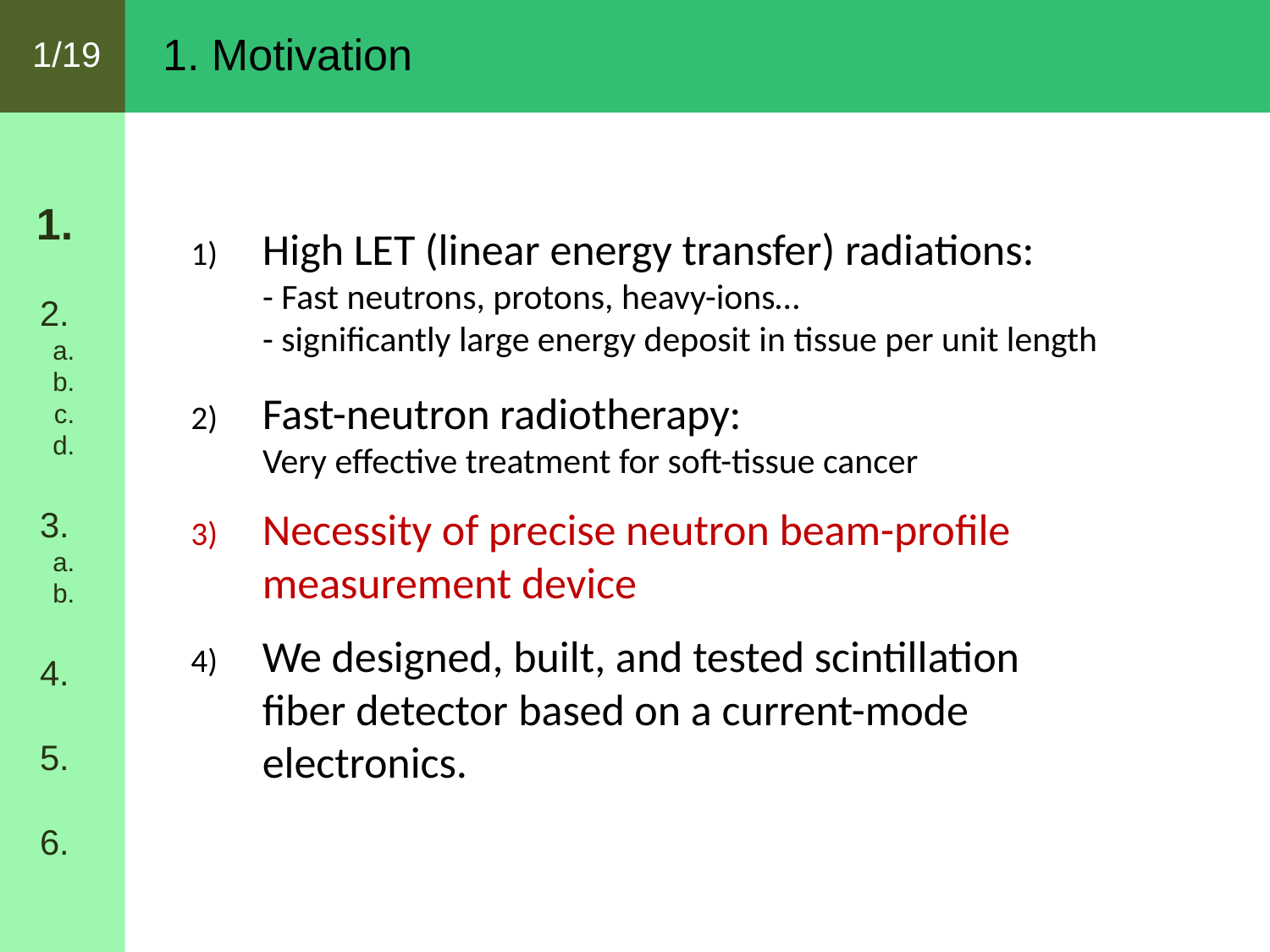

1. Motivation
1/19
High LET (linear energy transfer) radiations:
 - Fast neutrons, protons, heavy-ions…
 - significantly large energy deposit in tissue per unit length
Fast-neutron radiotherapy:
 Very effective treatment for soft-tissue cancer

Necessity of precise neutron beam-profile
	measurement device

We designed, built, and tested scintillation fiber detector based on a current-mode
	electronics.
1.

2.
a.
b.
c.
d.

3.
a.
b.

4.

5.

6.